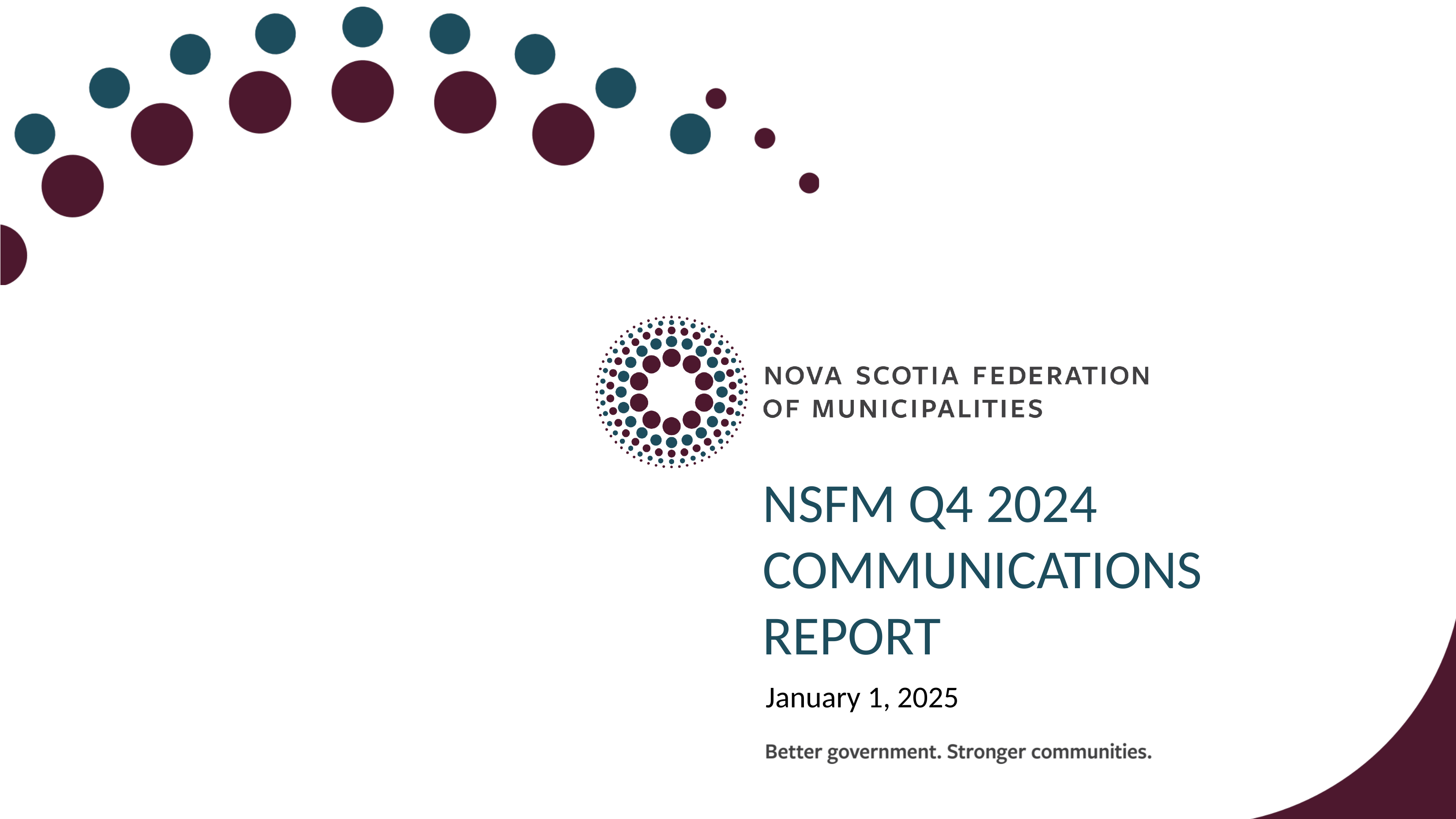

# NSFM Q4 2024 Communications Report
January 1, 2025